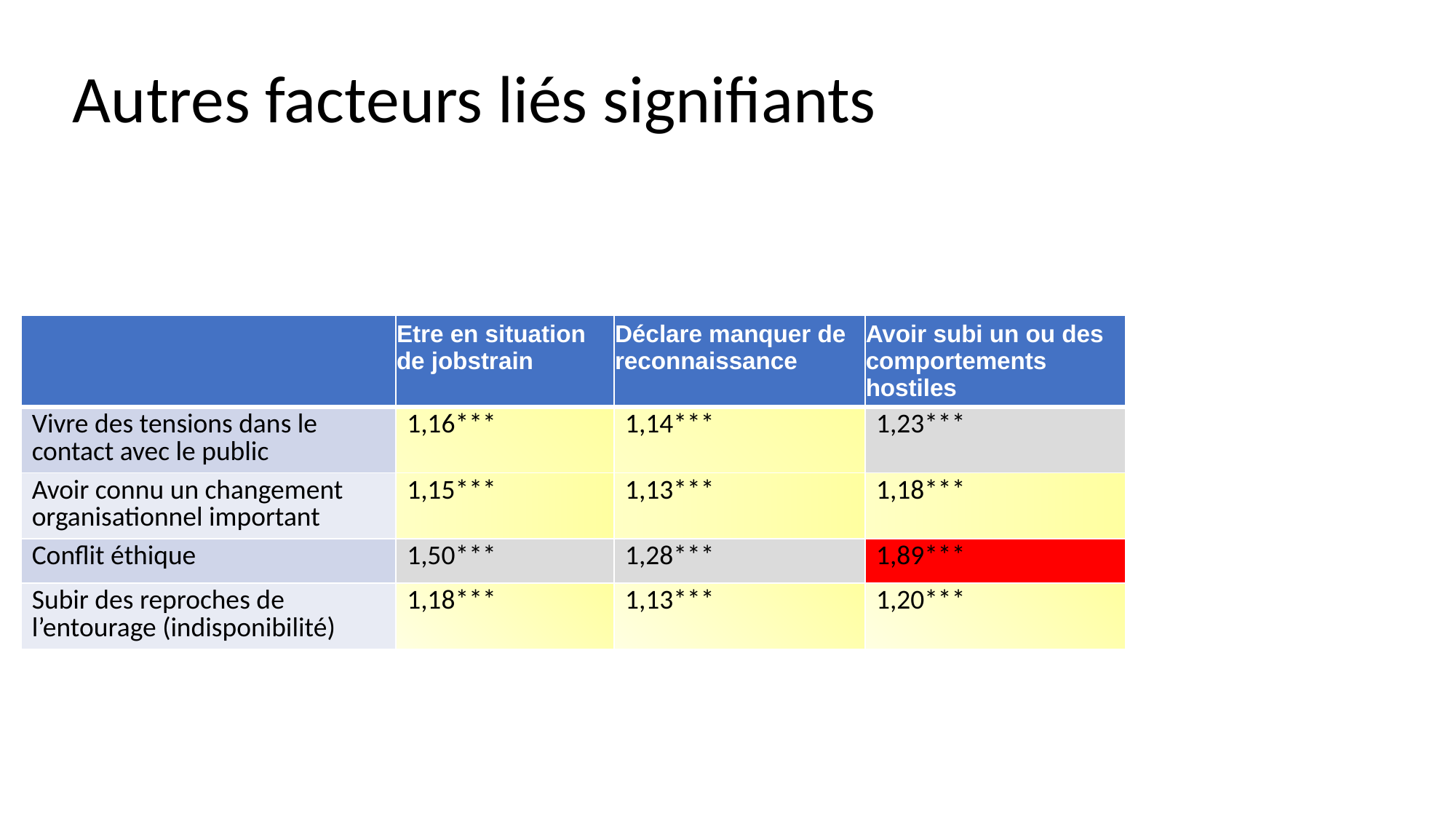

#
Autres facteurs liés signifiants
|  | Etre en situation de jobstrain | Déclare manquer de reconnaissance | Avoir subi un ou des comportements hostiles |
| --- | --- | --- | --- |
| Vivre des tensions dans le contact avec le public | 1,16\*\*\* | 1,14\*\*\* | 1,23\*\*\* |
| Avoir connu un changement organisationnel important | 1,15\*\*\* | 1,13\*\*\* | 1,18\*\*\* |
| Conflit éthique | 1,50\*\*\* | 1,28\*\*\* | 1,89\*\*\* |
| Subir des reproches de l’entourage (indisponibilité) | 1,18\*\*\* | 1,13\*\*\* | 1,20\*\*\* |